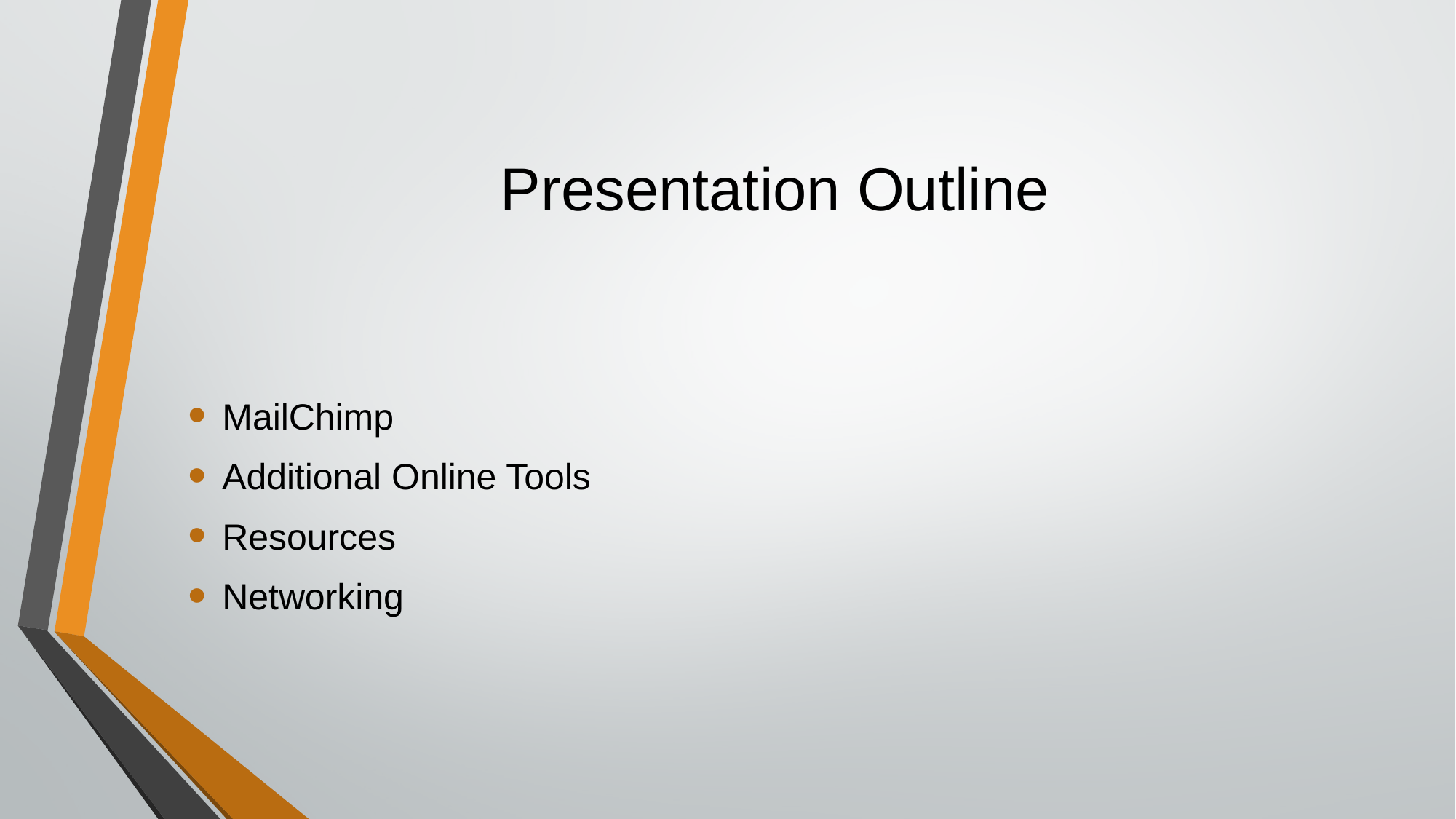

# Presentation Outline
MailChimp
Additional Online Tools
Resources
Networking